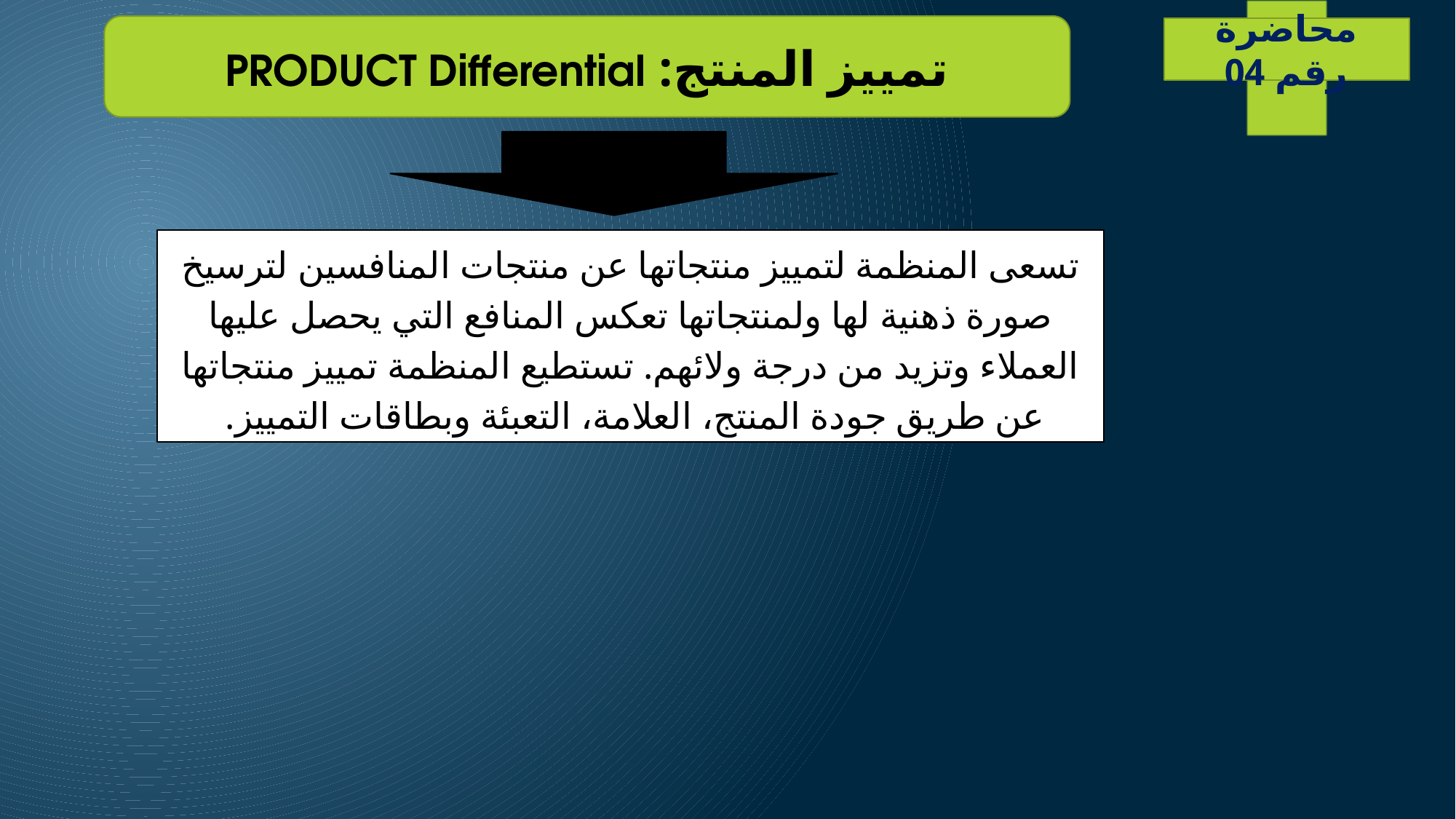

تمييز المنتج: PRODUCT Differential
محاضرة رقم 04

تسعى المنظمة لتمييز منتجاتها عن منتجات المنافسين لترسيخ صورة ذهنية لها ولمنتجاتها تعكس المنافع التي يحصل عليها العملاء وتزيد من درجة ولائهم. تستطيع المنظمة تمييز منتجاتها عن طريق جودة المنتج، العلامة، التعبئة وبطاقات التمييز.